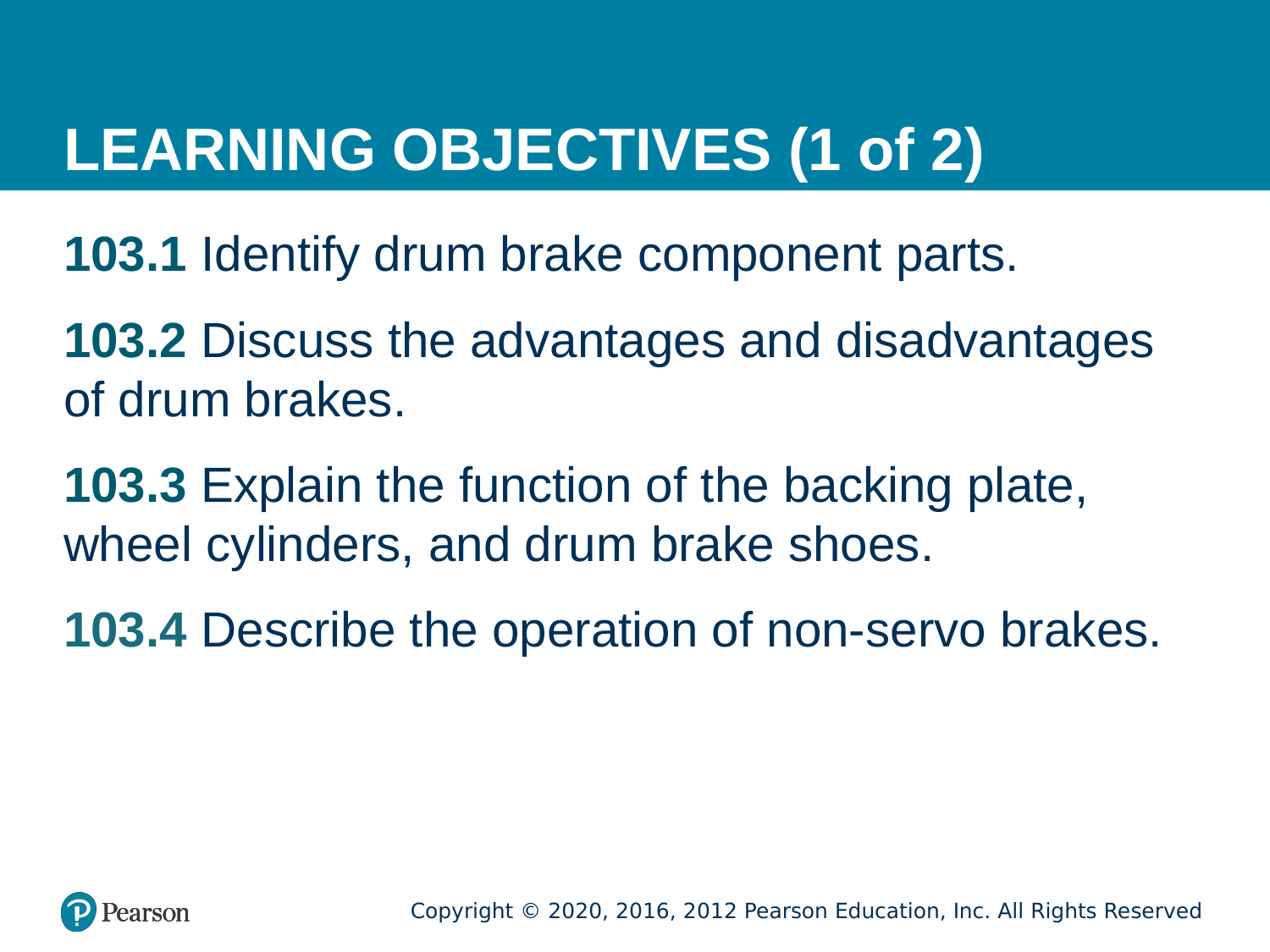

# LEARNING OBJECTIVES (1 of 2)
103.1 Identify drum brake component parts.
103.2 Discuss the advantages and disadvantages of drum brakes.
103.3 Explain the function of the backing plate, wheel cylinders, and drum brake shoes.
103.4 Describe the operation of non-servo brakes.